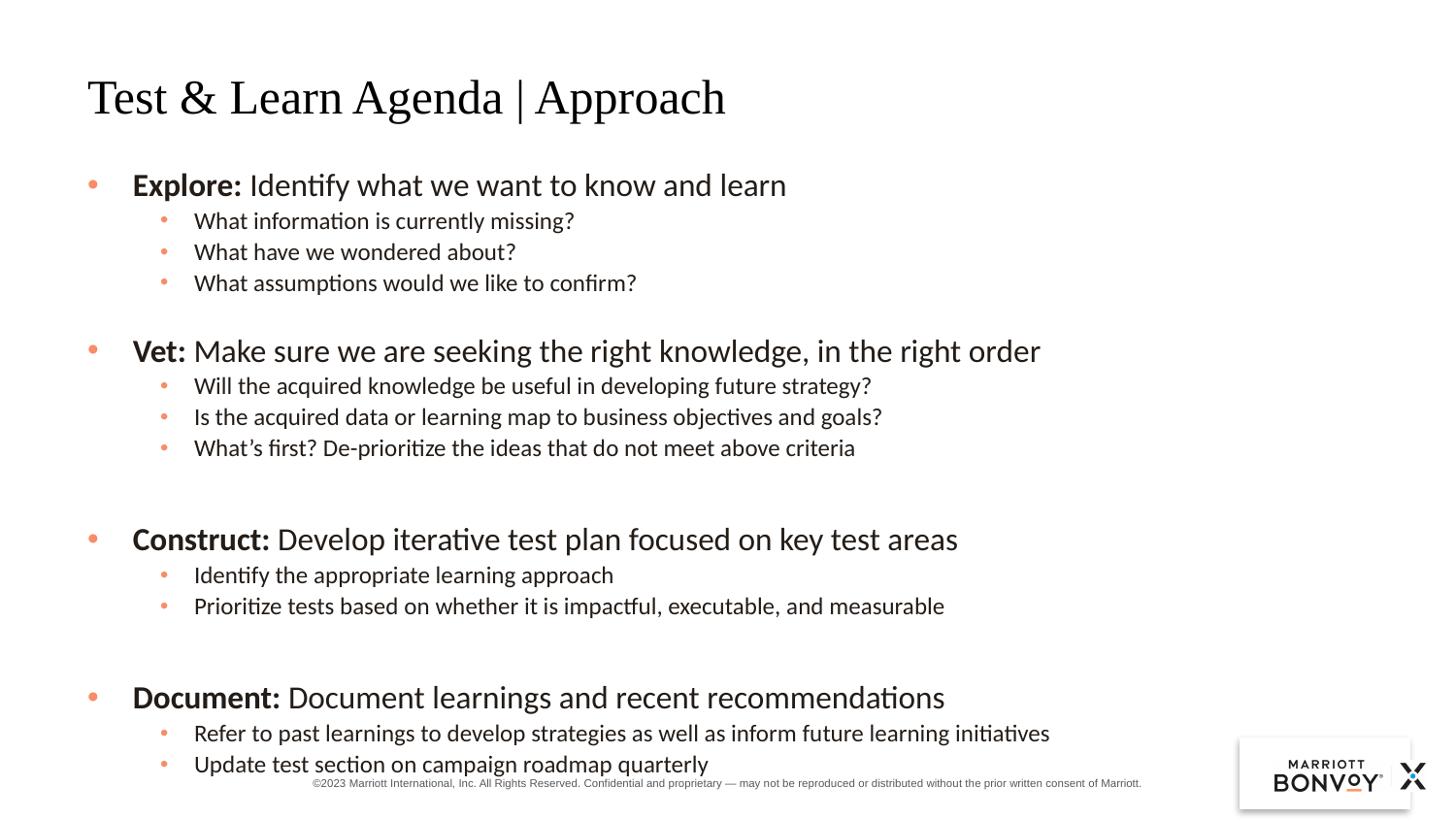

# Test & Learn Agenda | Approach
Explore: Identify what we want to know and learn
What information is currently missing?
What have we wondered about?
What assumptions would we like to confirm?

Vet: Make sure we are seeking the right knowledge, in the right order
Will the acquired knowledge be useful in developing future strategy?
Is the acquired data or learning map to business objectives and goals?
What’s first? De-prioritize the ideas that do not meet above criteria

Construct: Develop iterative test plan focused on key test areas
Identify the appropriate learning approach
Prioritize tests based on whether it is impactful, executable, and measurable

Document: Document learnings and recent recommendations
Refer to past learnings to develop strategies as well as inform future learning initiatives
Update test section on campaign roadmap quarterly